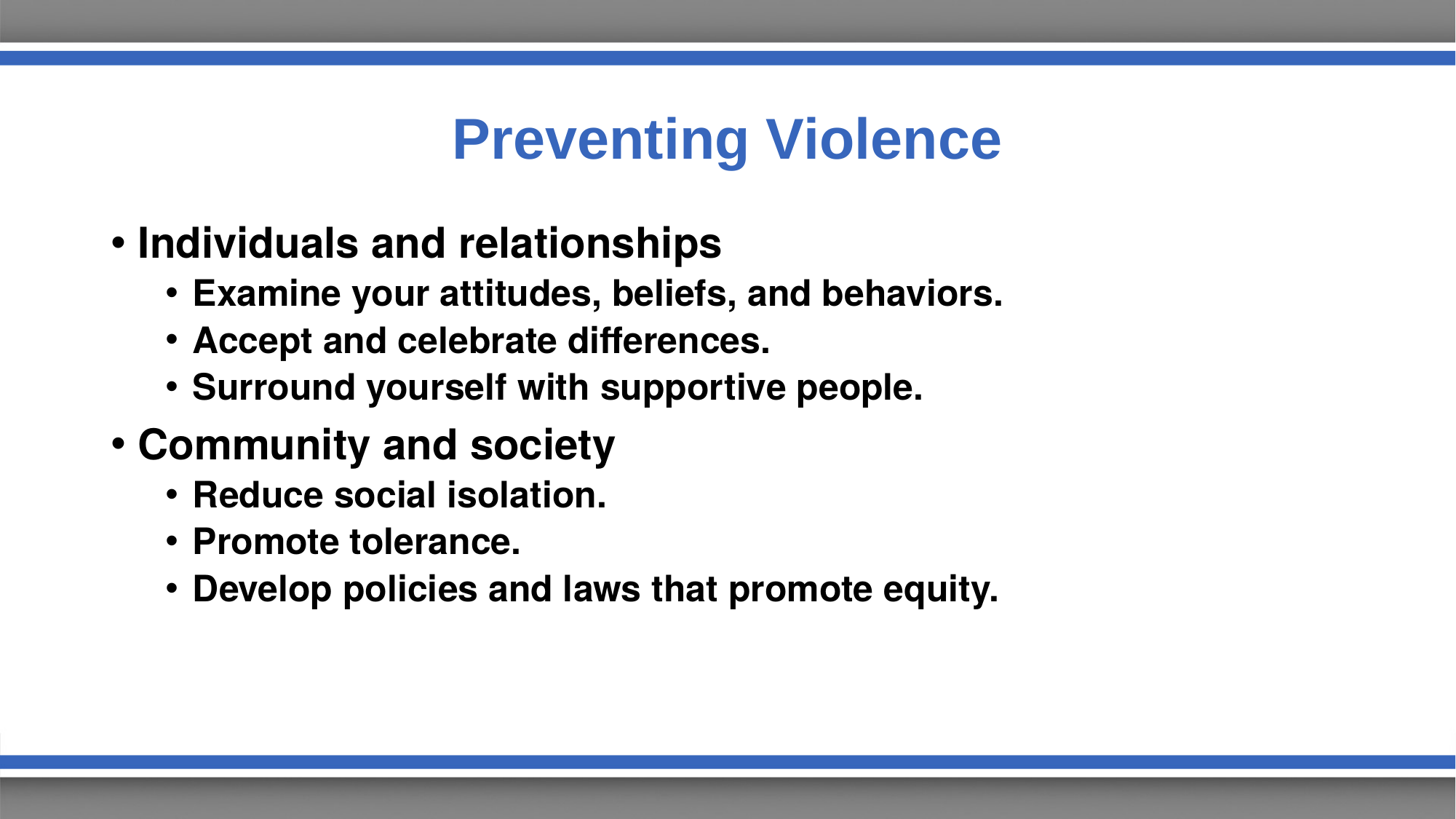

# Preventing Violence
Individuals and relationships
Examine your attitudes, beliefs, and behaviors.
Accept and celebrate differences.
Surround yourself with supportive people.
Community and society
Reduce social isolation.
Promote tolerance.
Develop policies and laws that promote equity.